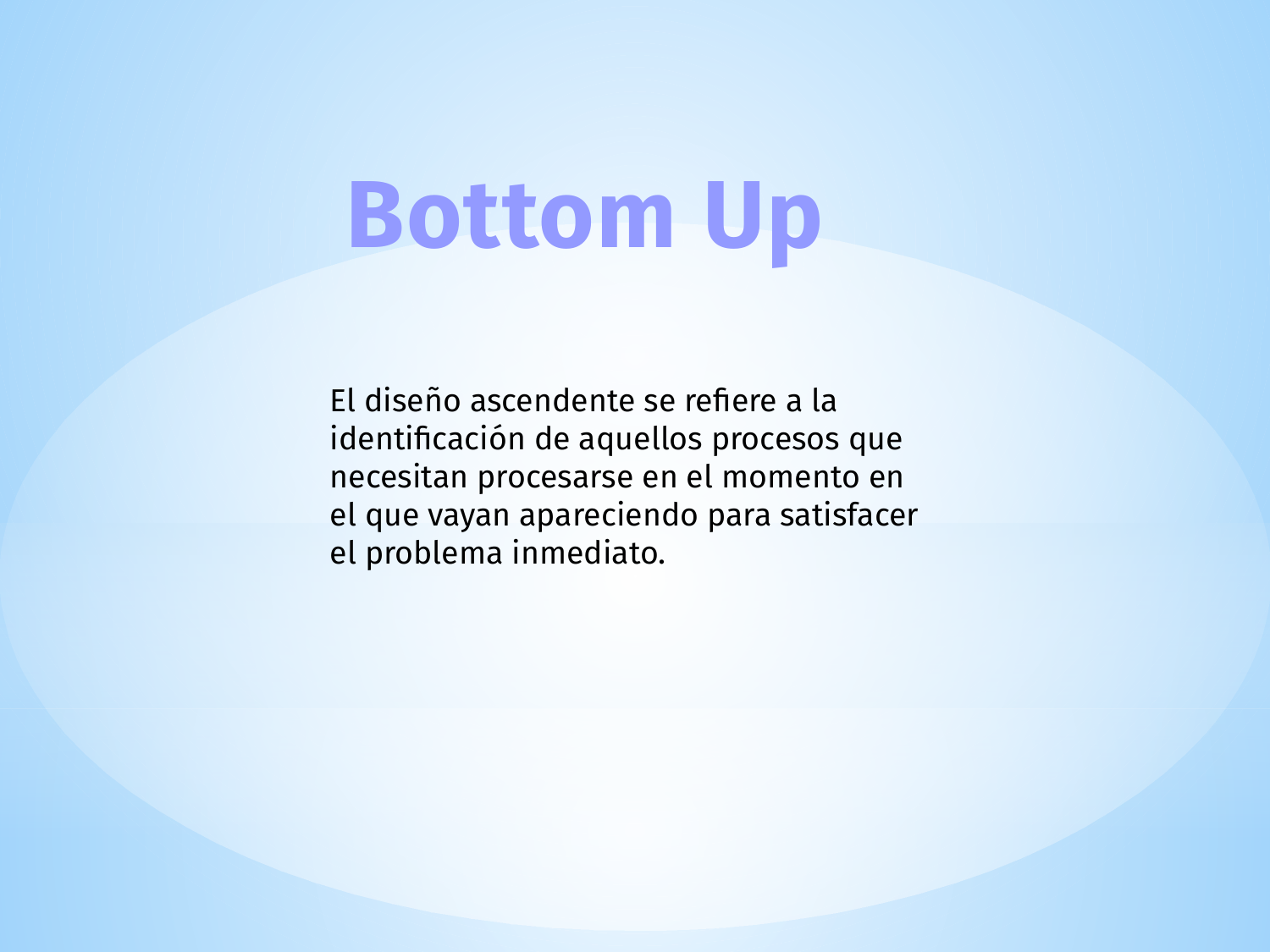

Bottom Up
El diseño ascendente se refiere a la identificación de aquellos procesos que necesitan procesarse en el momento en el que vayan apareciendo para satisfacer el problema inmediato.